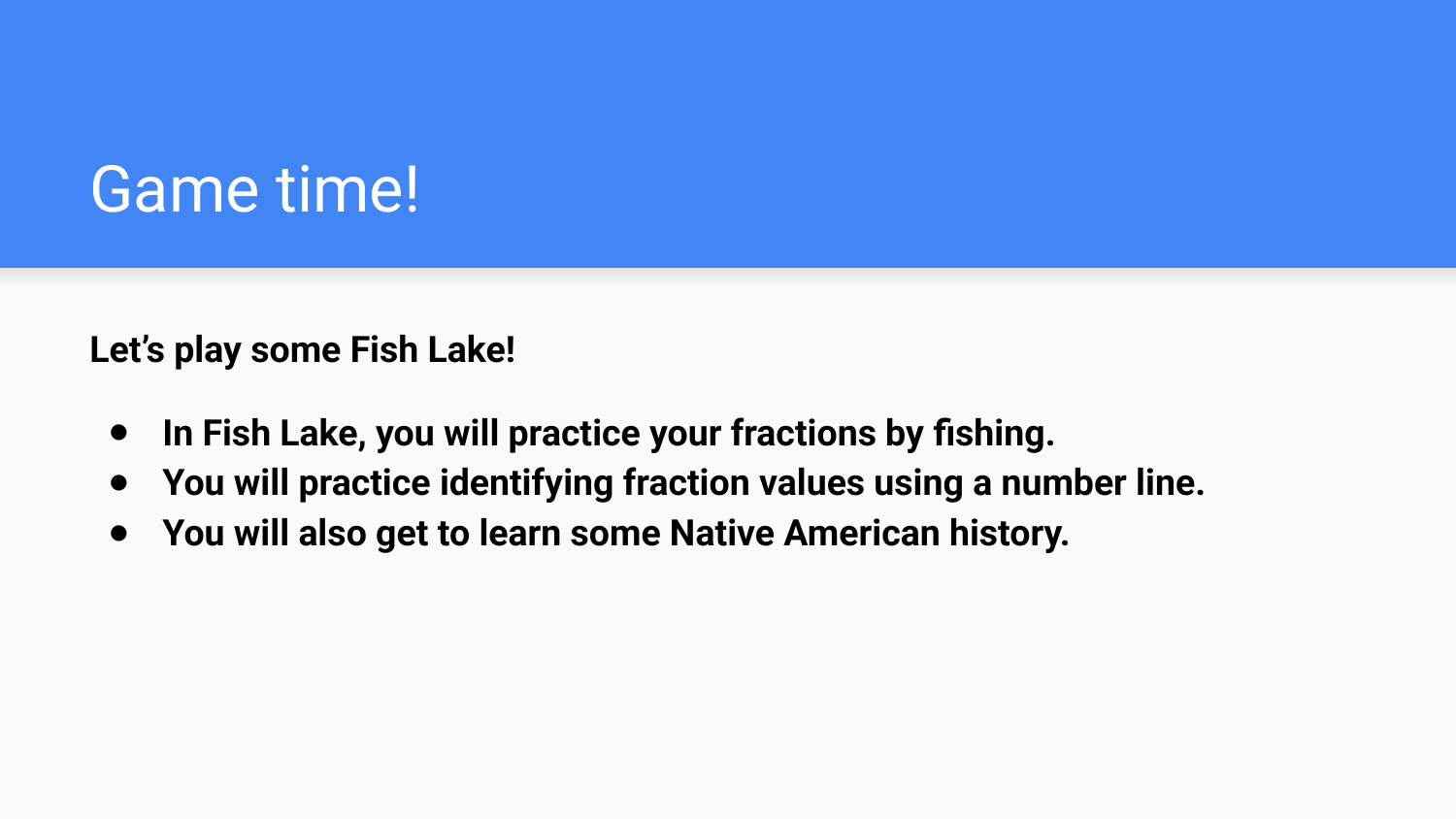

# Game time!
Let’s play some Fish Lake!
In Fish Lake, you will practice your fractions by fishing.
You will practice identifying fraction values using a number line.
You will also get to learn some Native American history.